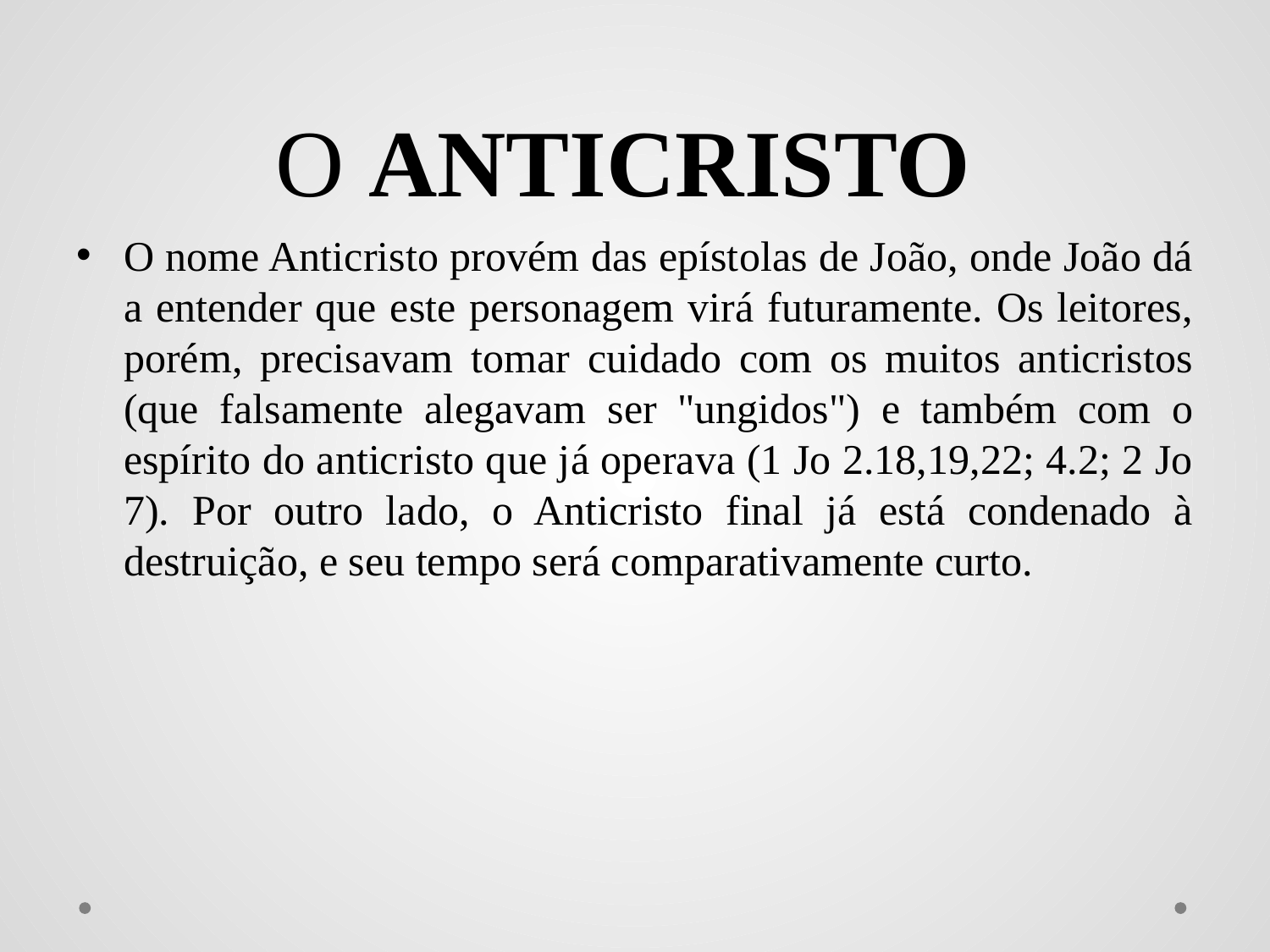

# O ANTICRISTO
O nome Anticristo provém das epístolas de João, onde João dá a entender que este personagem virá futuramente. Os leitores, porém, precisavam tomar cuidado com os muitos anticristos (que falsamente alegavam ser "ungidos") e também com o espírito do anticristo que já operava (1 Jo 2.18,19,22; 4.2; 2 Jo 7). Por outro lado, o Anticristo final já está condenado à destruição, e seu tempo será comparativamente curto.